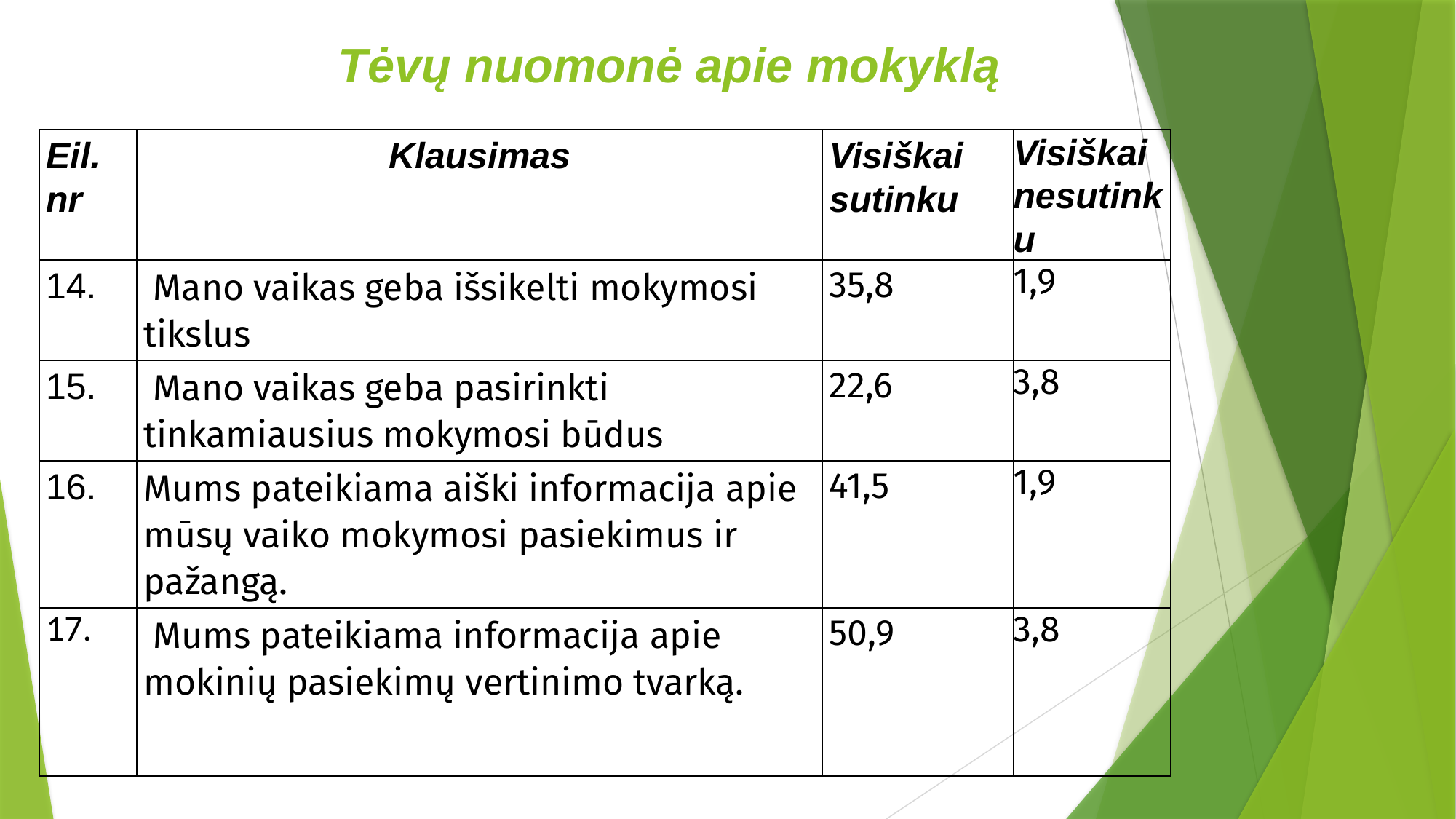

# Tėvų nuomonė apie mokyklą
| Eil. nr | Klausimas | Visiškai sutinku | Visiškai nesutinku |
| --- | --- | --- | --- |
| 14. | Mano vaikas geba išsikelti mokymosi tikslus | 35,8 | 1,9 |
| 15. | Mano vaikas geba pasirinkti tinkamiausius mokymosi būdus | 22,6 | 3,8 |
| 16. | Mums pateikiama aiški informacija apie mūsų vaiko mokymosi pasiekimus ir pažangą. | 41,5 | 1,9 |
| 17. | Mums pateikiama informacija apie mokinių pasiekimų vertinimo tvarką. | 50,9 | 3,8 |